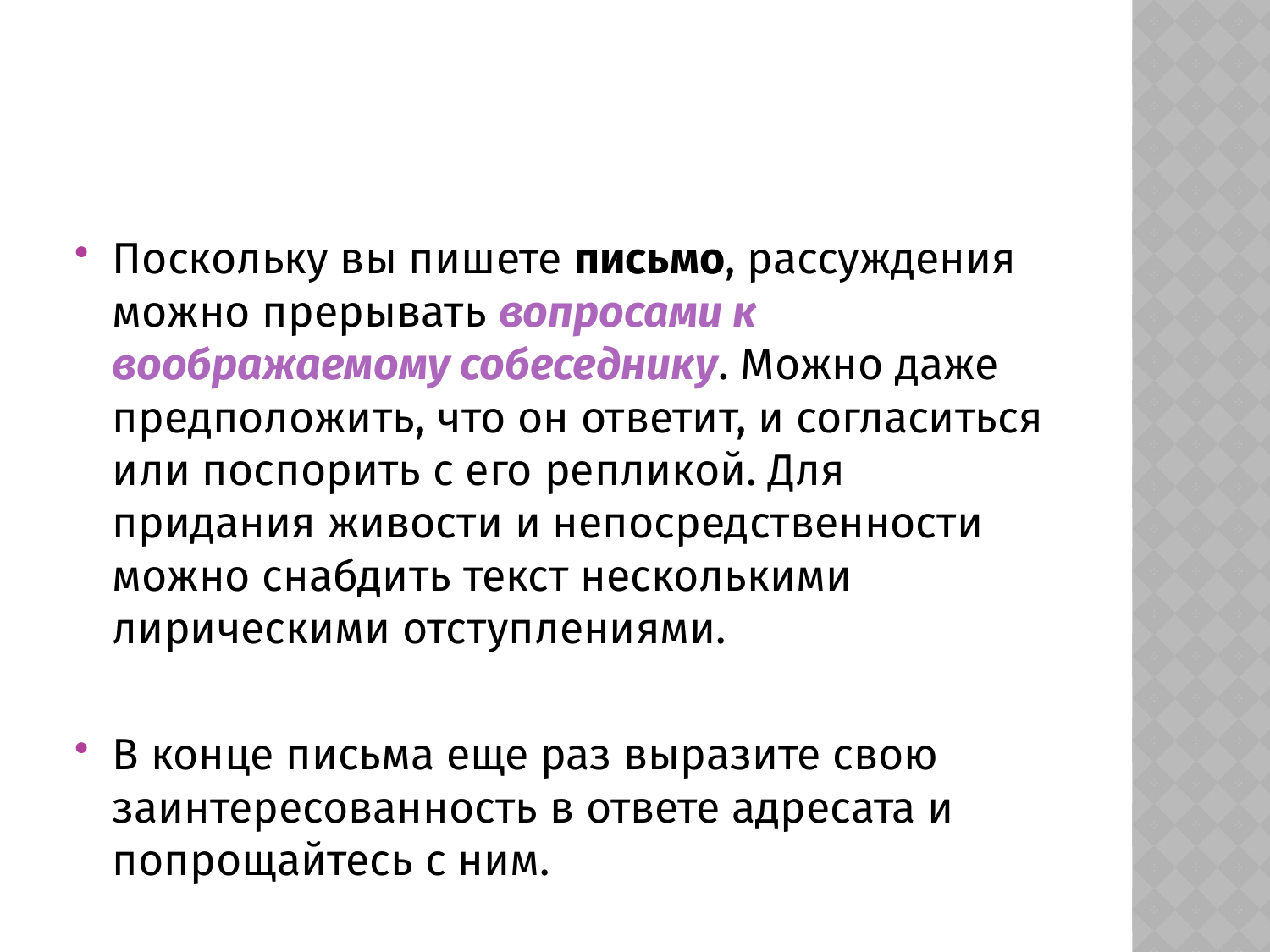

#
Поскольку вы пишете письмо, рассуждения можно прерывать вопросами к воображаемому собеседнику. Можно даже предположить, что он ответит, и согласиться или поспорить с его репликой. Для придания живости и непосредственности можно снабдить текст несколькими лирическими отступлениями.

В конце письма еще раз выразите свою заинтересованность в ответе адресата и попрощайтесь с ним.